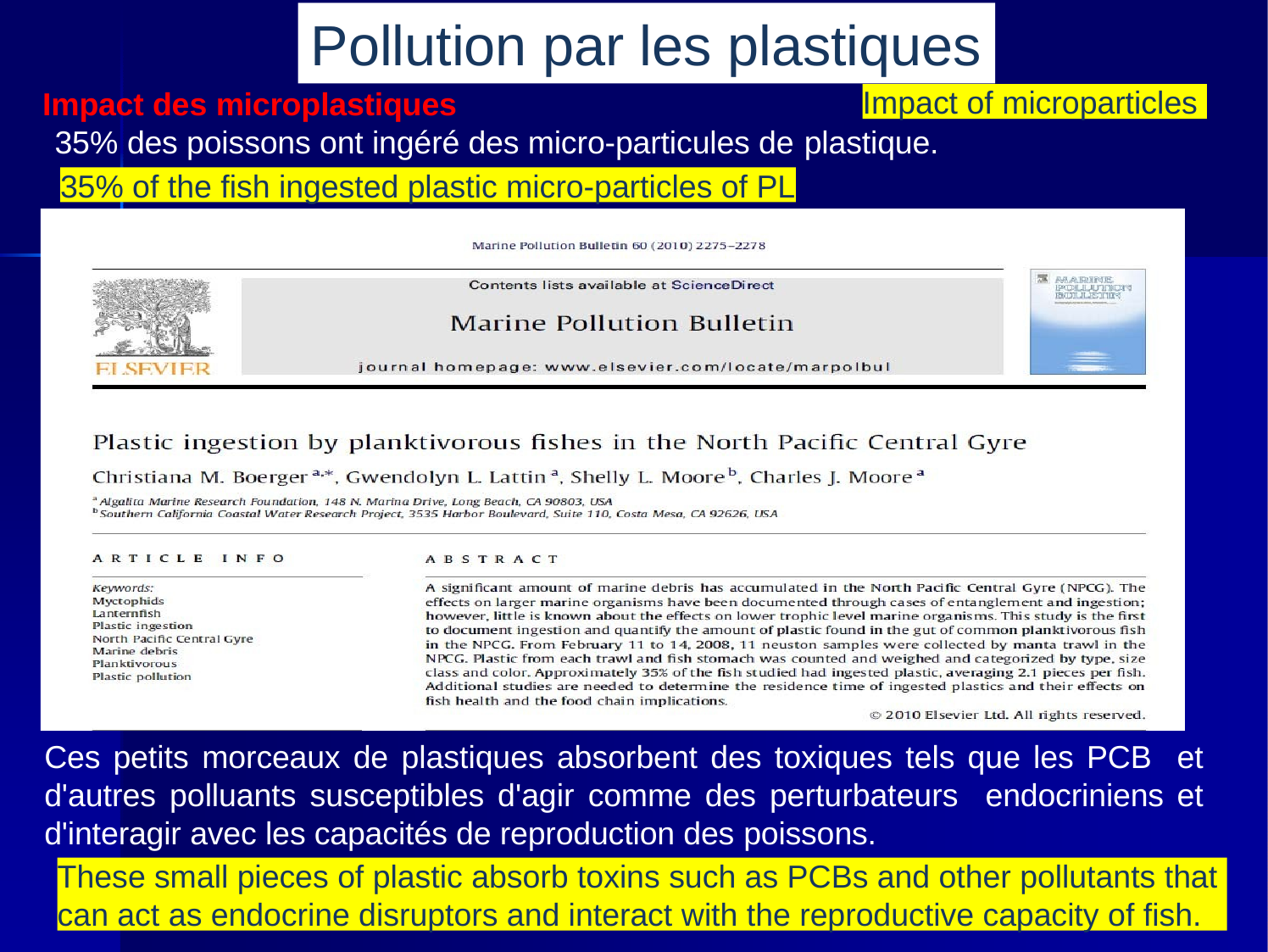

Pollution par les plastiques
Impact des microplastiques
Impact of microparticles
35% des poissons ont ingéré des micro-particules de plastique.
35% of the fish ingested plastic micro-particles of PL

Ces petits morceaux de plastiques absorbent des toxiques tels que les PCB  et d'autres polluants susceptibles d'agir comme des perturbateurs  endocriniens et d'interagir avec les capacités de reproduction des poissons.
These small pieces of plastic absorb toxins such as PCBs and other pollutants that
can act as endocrine disruptors and interact with the reproductive capacity of fish.